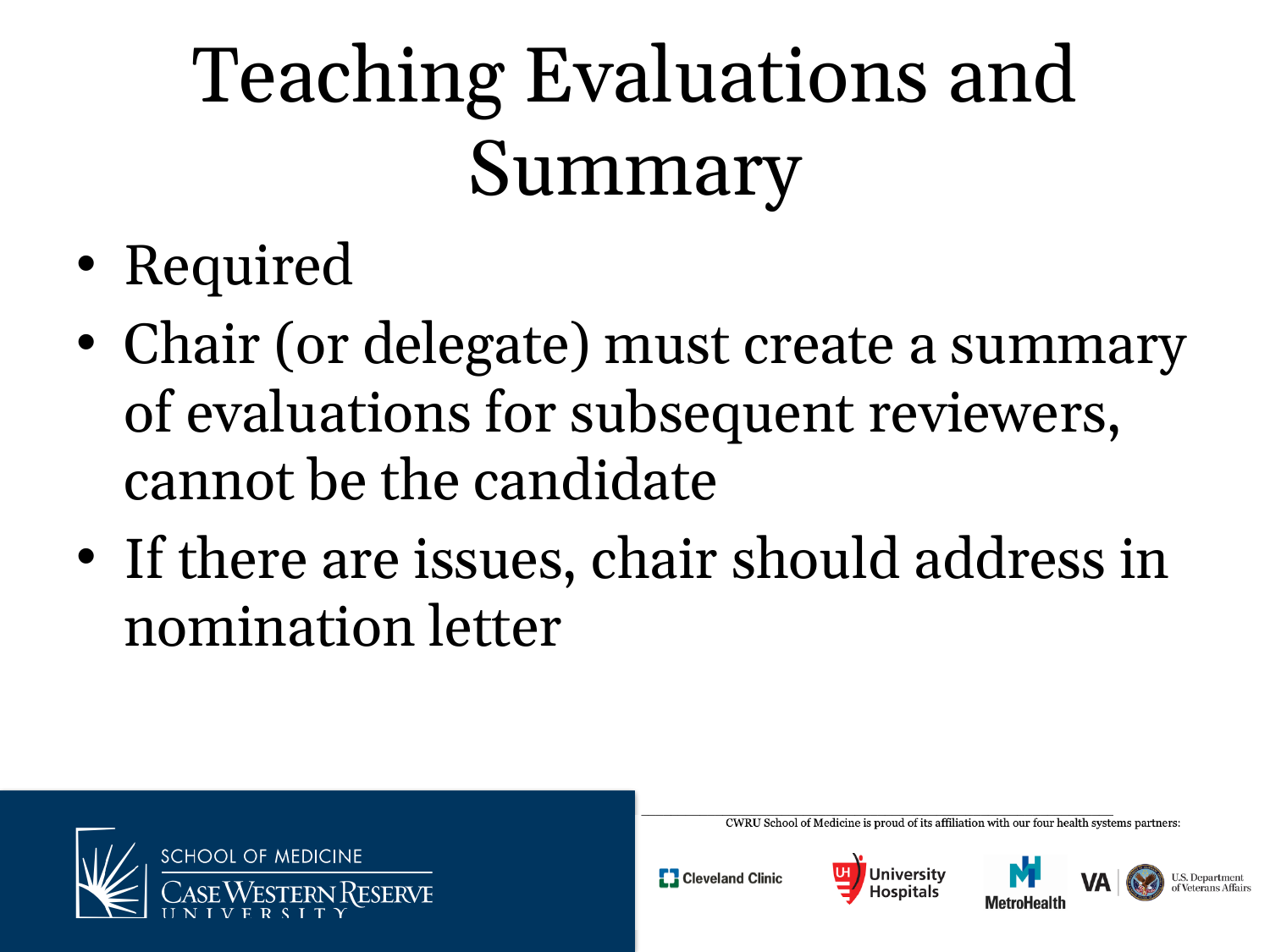

# Teaching Evaluations and Summary
Required
Chair (or delegate) must create a summary of evaluations for subsequent reviewers, cannot be the candidate
If there are issues, chair should address in nomination letter